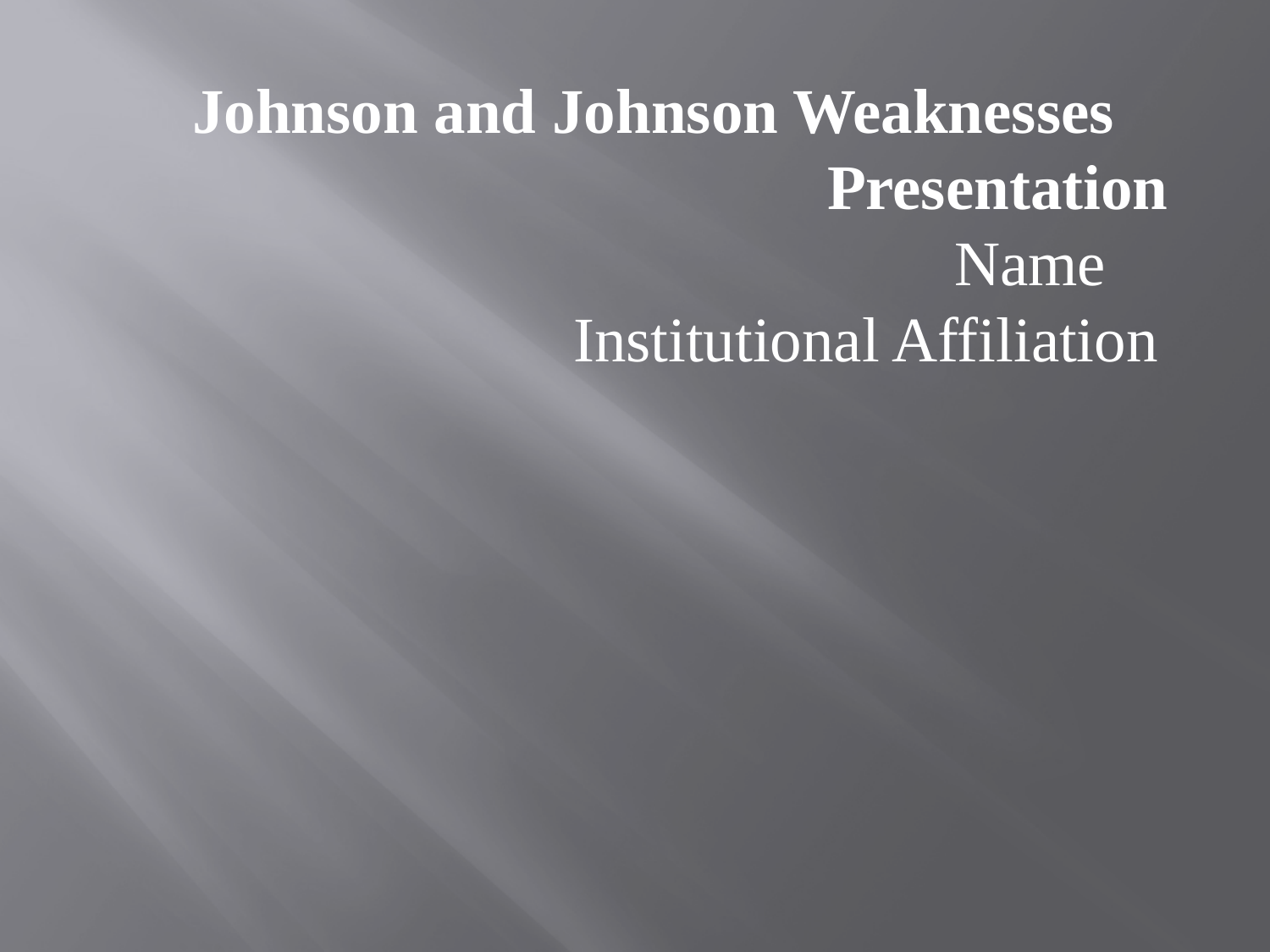

Johnson and Johnson Weaknesses 						Presentation
							Name
				Institutional Affiliation